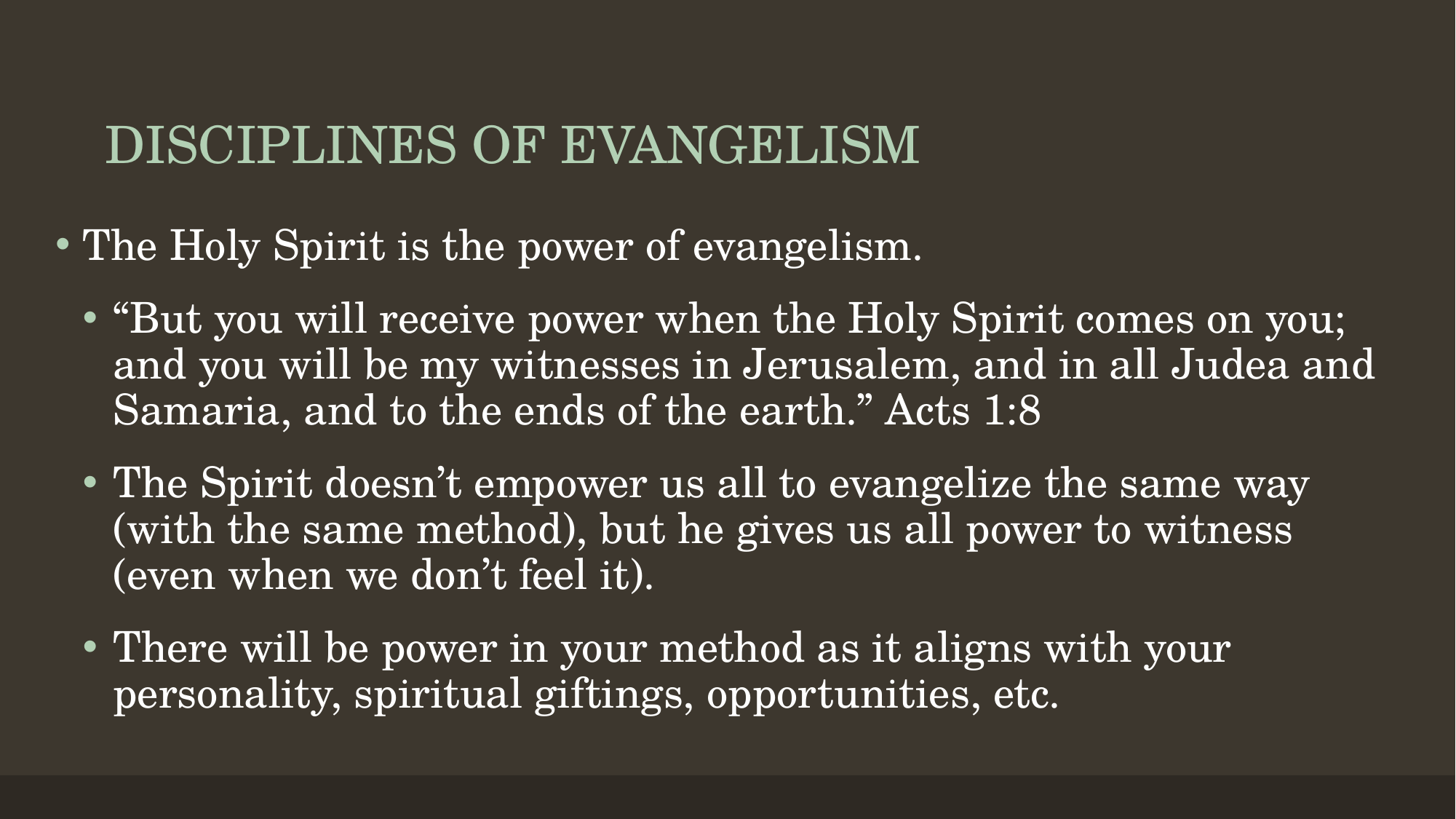

# DISCIPLINES OF EVANGELISM
The Holy Spirit is the power of evangelism.
“But you will receive power when the Holy Spirit comes on you; and you will be my witnesses in Jerusalem, and in all Judea and Samaria, and to the ends of the earth.” Acts 1:8
The Spirit doesn’t empower us all to evangelize the same way (with the same method), but he gives us all power to witness (even when we don’t feel it).
There will be power in your method as it aligns with your personality, spiritual giftings, opportunities, etc.